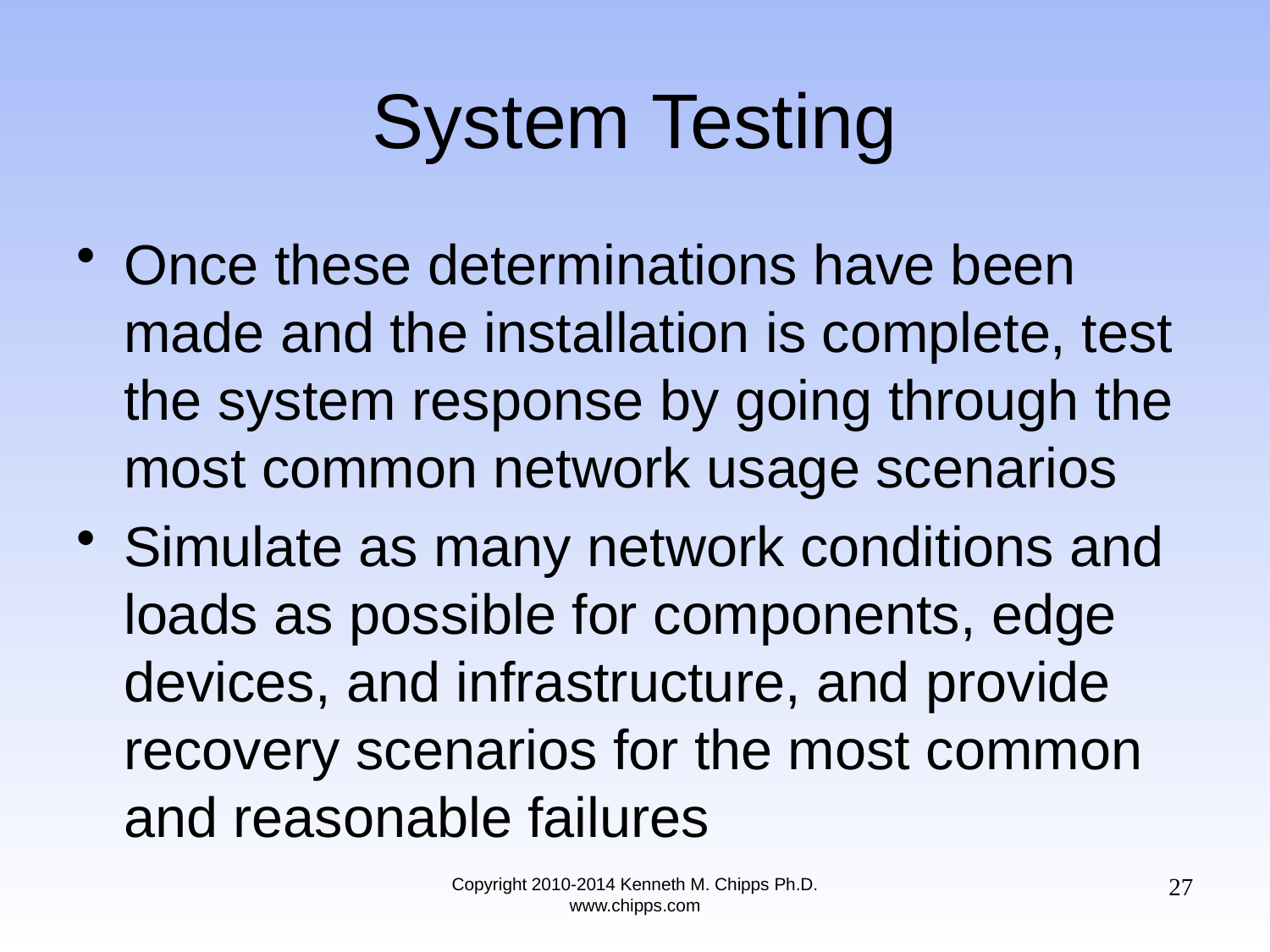

# System Testing
Once these determinations have been made and the installation is complete, test the system response by going through the most common network usage scenarios
Simulate as many network conditions and loads as possible for components, edge devices, and infrastructure, and provide recovery scenarios for the most common and reasonable failures
27
Copyright 2010-2014 Kenneth M. Chipps Ph.D. www.chipps.com